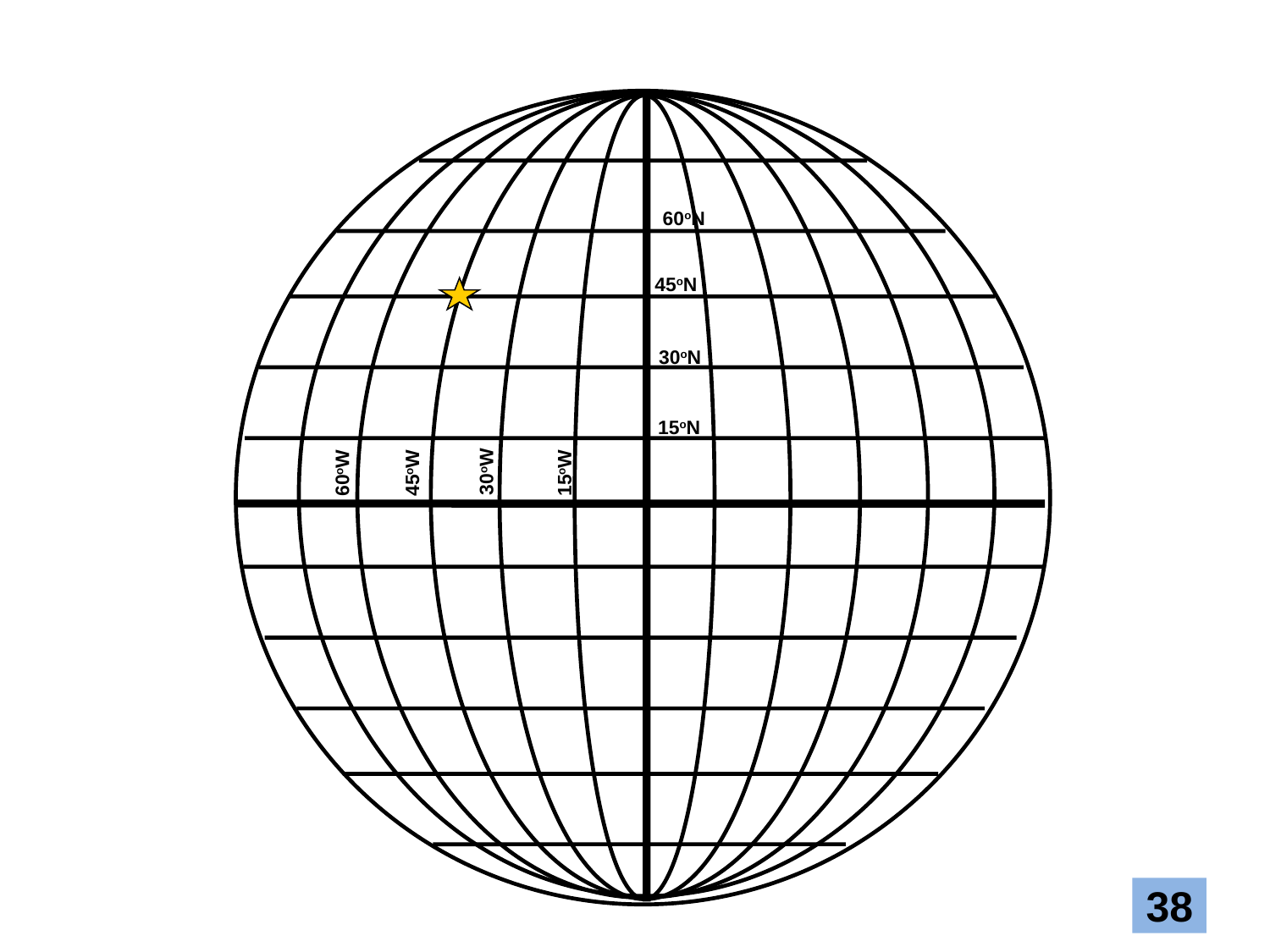

60oN
45oN

30oN
15oN
30oW
60oW
45oW
15oW
38